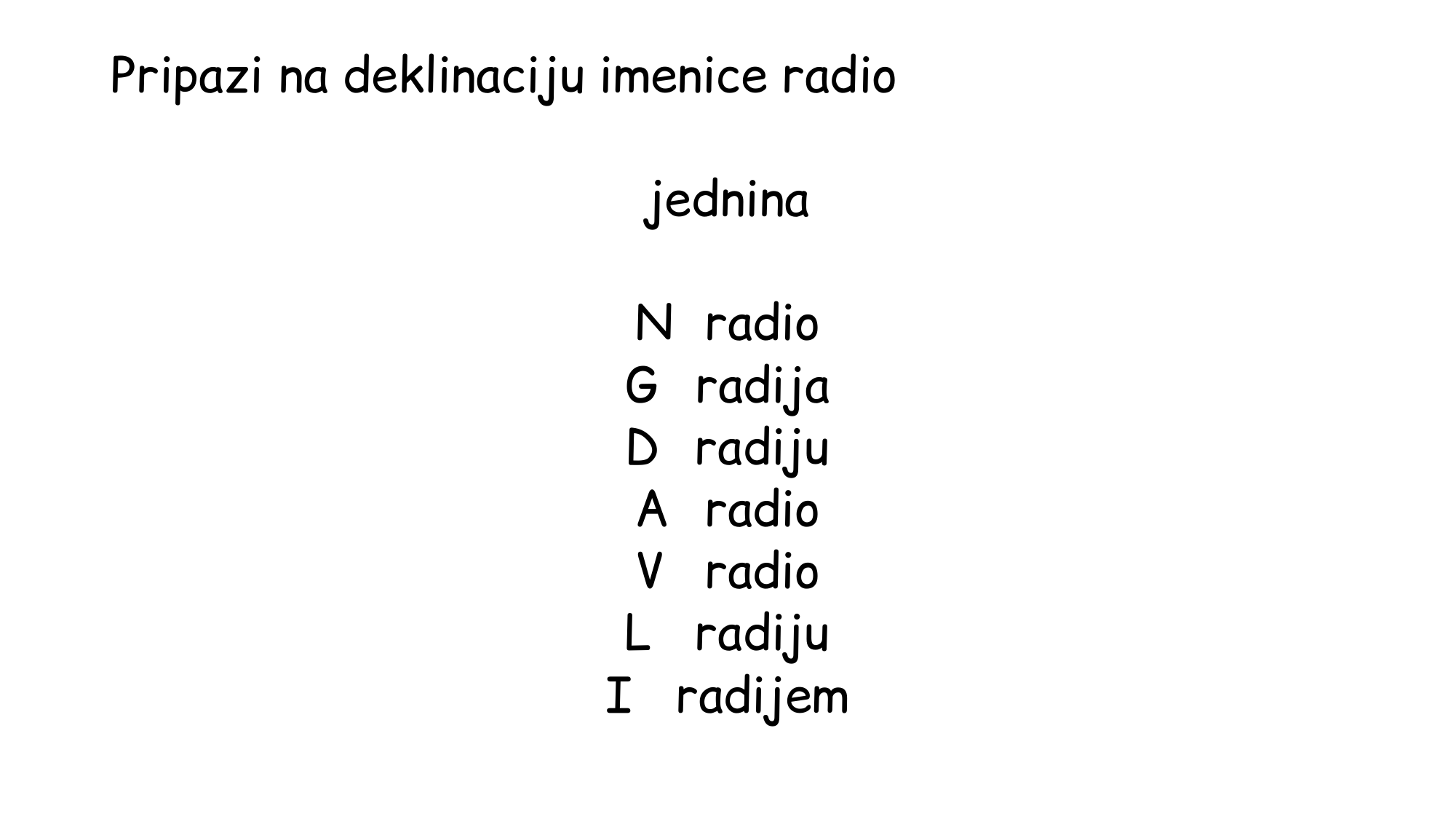

Pripazi na deklinaciju imenice radio

jednina

N	radio
G	radija
D	radiju
A	radio
V	radio
L	radiju
I	radijem